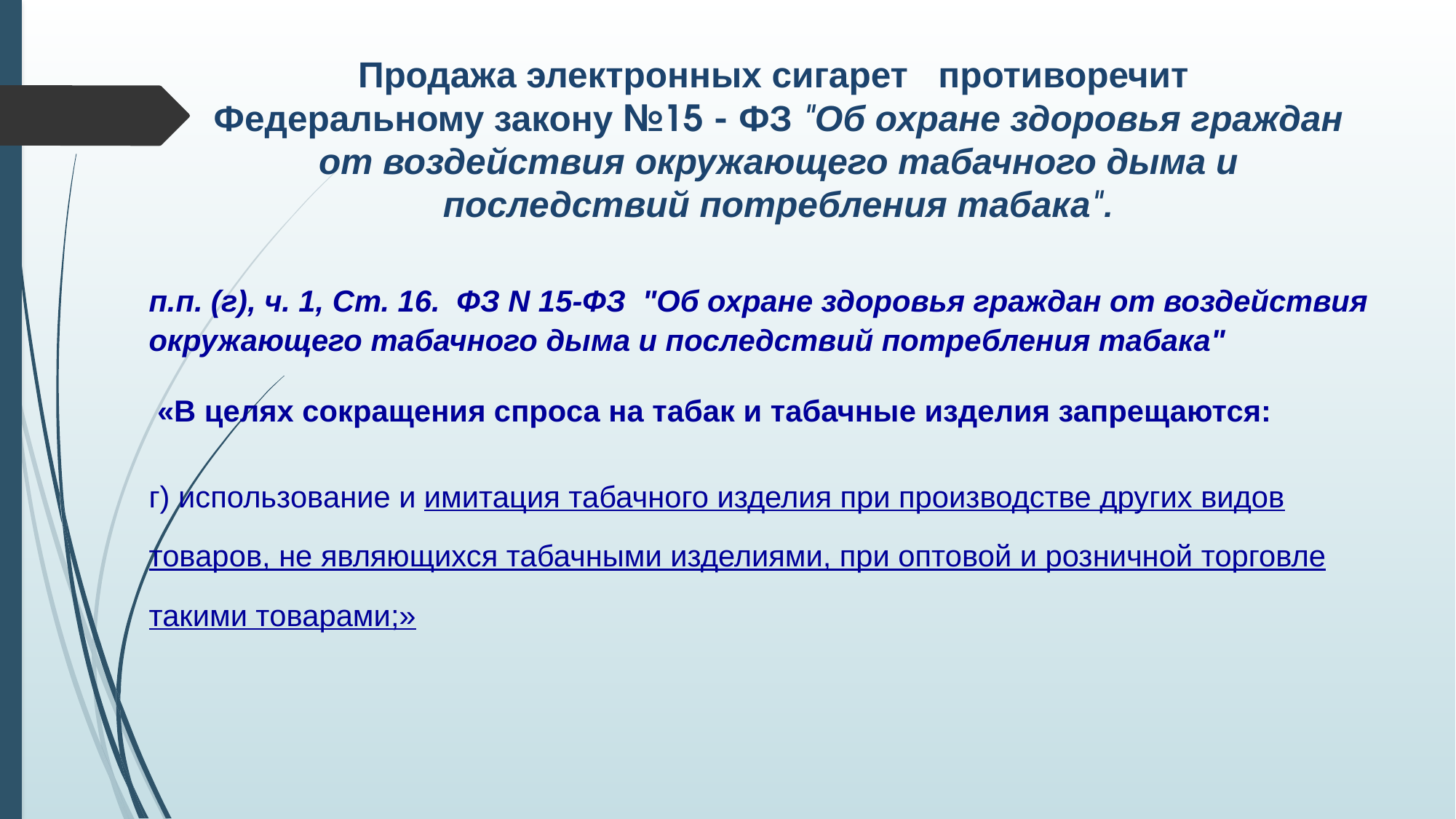

# Продажа электронных сигарет   противоречит Федеральному закону №15 - ФЗ "Об охране здоровья граждан от воздействия окружающего табачного дыма и последствий потребления табака".
п.п. (г), ч. 1, Ст. 16.  ФЗ N 15-ФЗ  "Об охране здоровья граждан от воздействия окружающего табачного дыма и последствий потребления табака"
 «В целях сокращения спроса на табак и табачные изделия запрещаются:
г) использование и имитация табачного изделия при производстве других видов товаров, не являющихся табачными изделиями, при оптовой и розничной торговле такими товарами;»